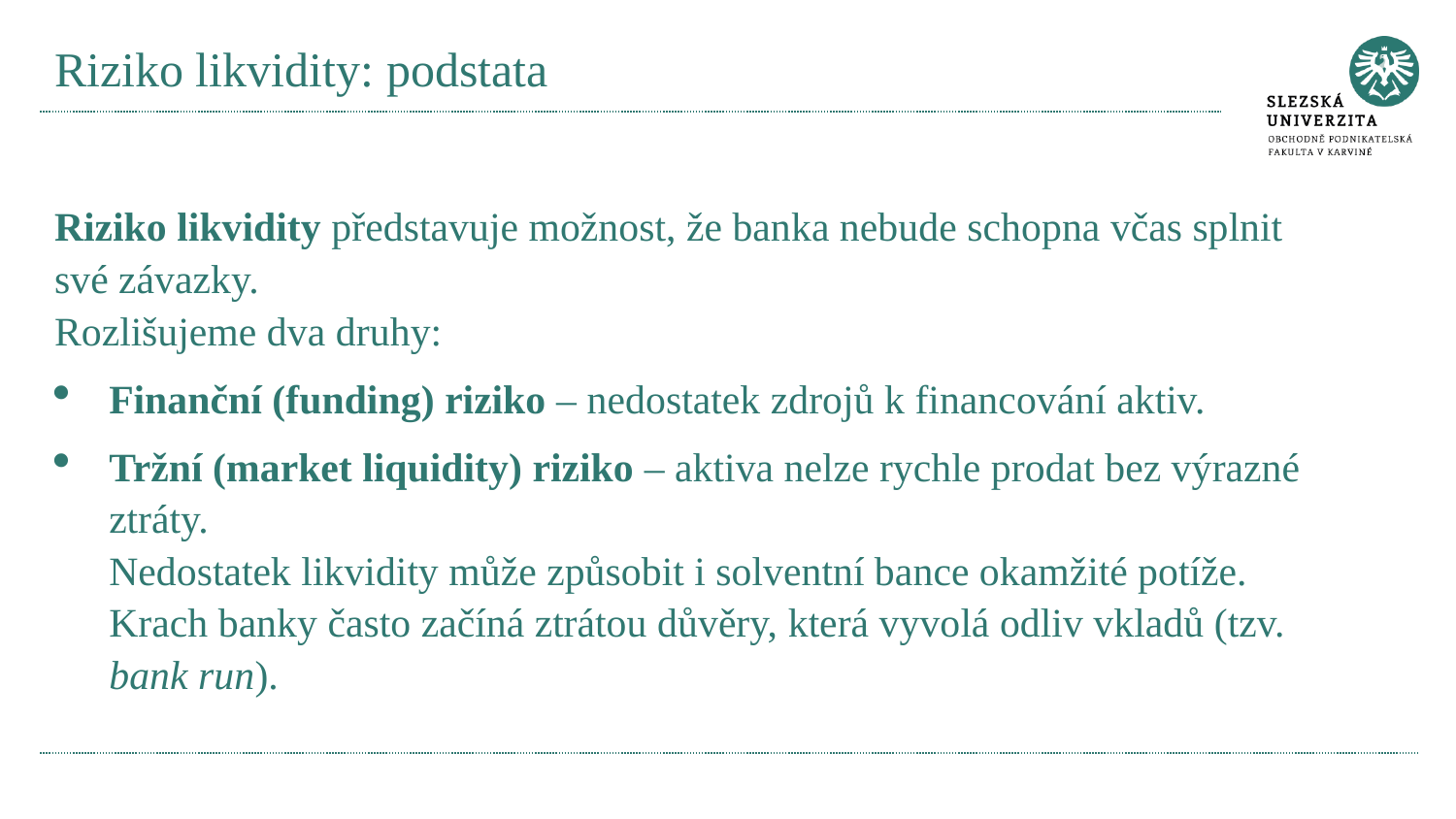

# Riziko likvidity: podstata
Riziko likvidity představuje možnost, že banka nebude schopna včas splnit své závazky.
Rozlišujeme dva druhy:
Finanční (funding) riziko – nedostatek zdrojů k financování aktiv.
Tržní (market liquidity) riziko – aktiva nelze rychle prodat bez výrazné ztráty.
Nedostatek likvidity může způsobit i solventní bance okamžité potíže.
Krach banky často začíná ztrátou důvěry, která vyvolá odliv vkladů (tzv. bank run).